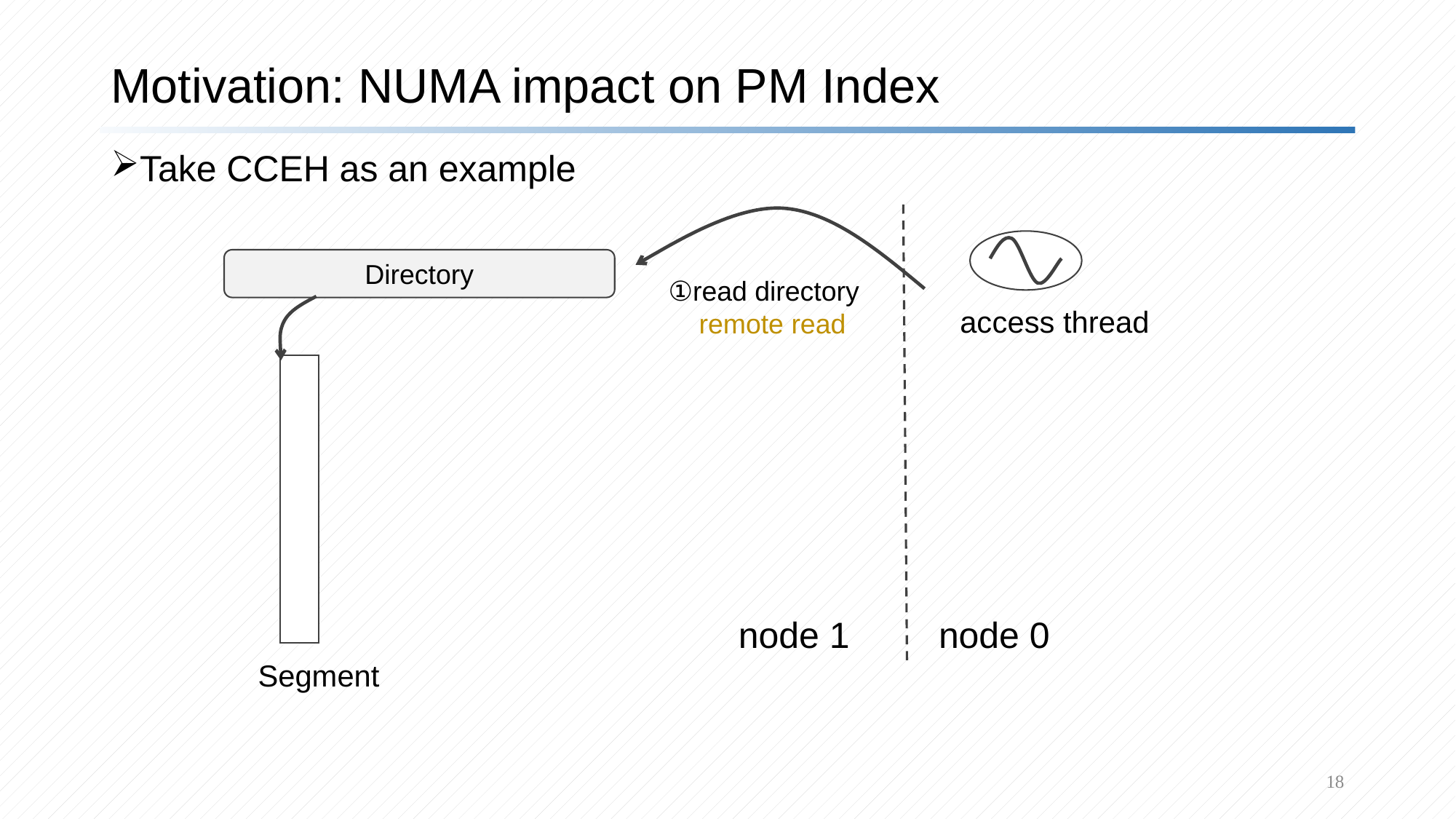

# Motivation: NUMA impact on PM Index
Take CCEH as an example

Directory
①read directory
    remote read
access thread

node 1
node 0
Segment